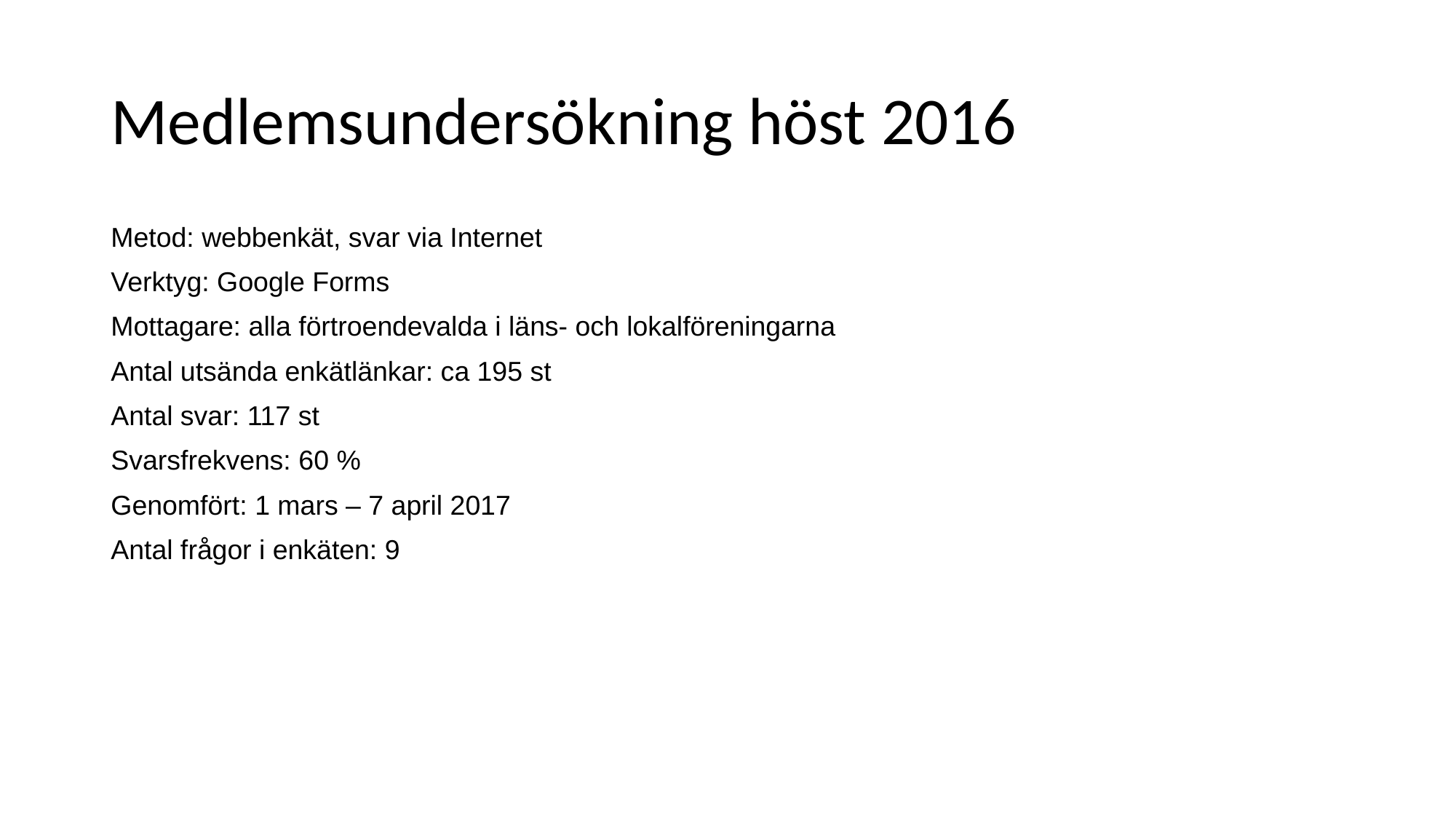

# Medlemsundersökning höst 2016
Metod: webbenkät, svar via Internet
Verktyg: Google Forms
Mottagare: alla förtroendevalda i läns- och lokalföreningarna
Antal utsända enkätlänkar: ca 195 st
Antal svar: 117 st
Svarsfrekvens: 60 %
Genomfört: 1 mars – 7 april 2017
Antal frågor i enkäten: 9